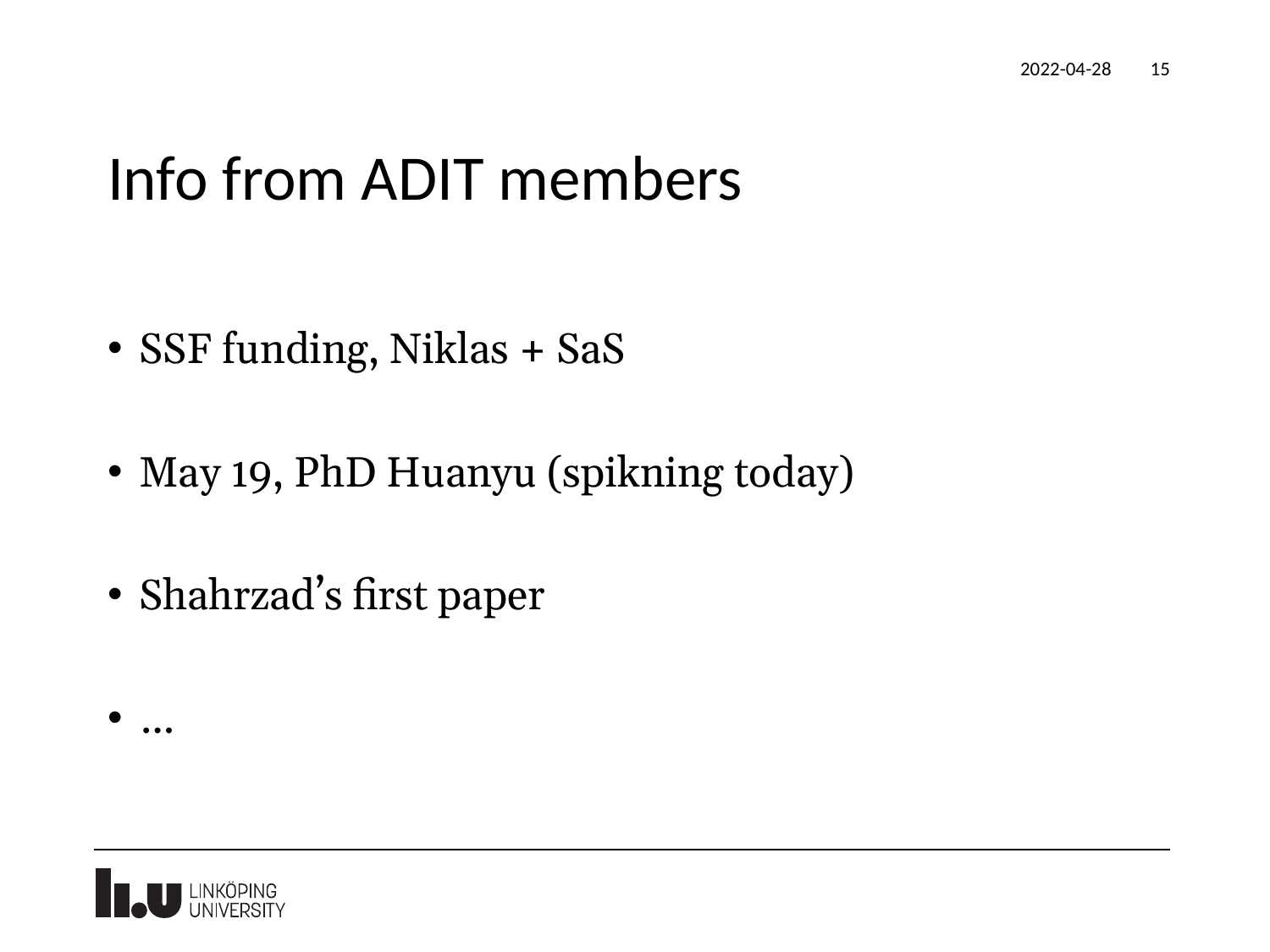

2022-04-28
15
# Info from ADIT members

SSF funding, Niklas + SaS

May 19, PhD Huanyu (spikning today)

Shahrzad’s first paper

…